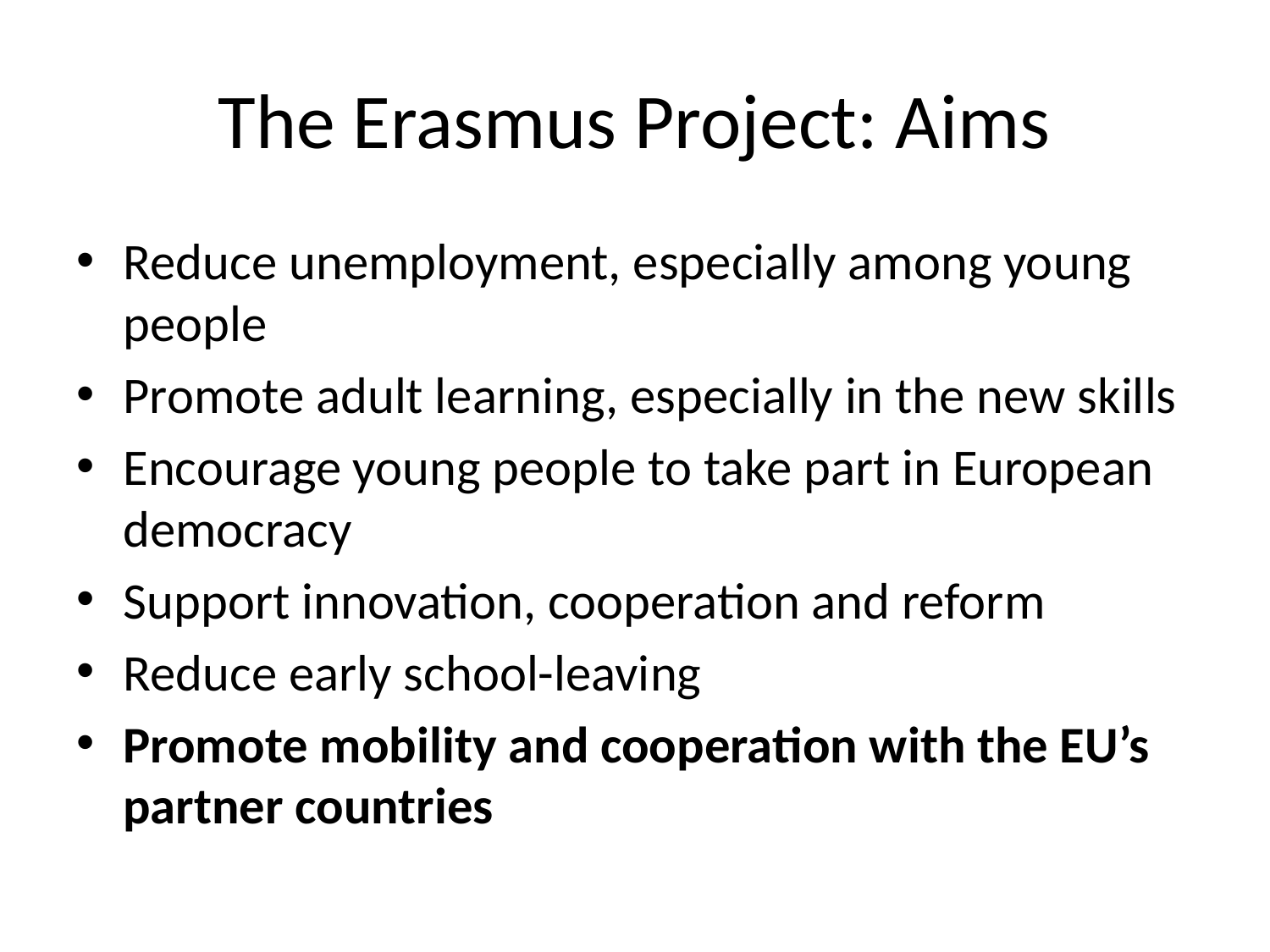

# The Erasmus Project: Aims
Reduce unemployment, especially among young people
Promote adult learning, especially in the new skills
Encourage young people to take part in European democracy
Support innovation, cooperation and reform
Reduce early school-leaving
Promote mobility and cooperation with the EU’s partner countries